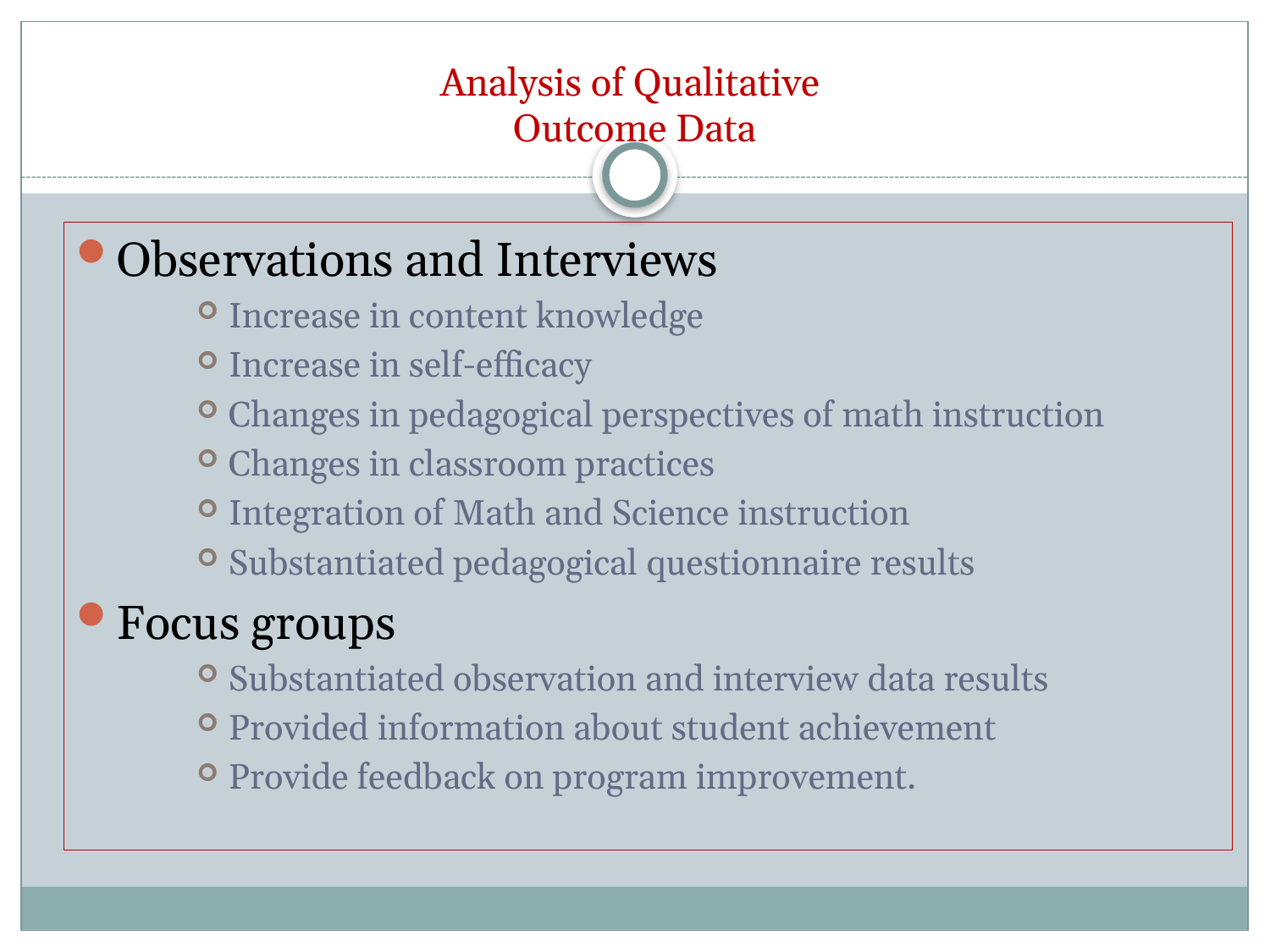

# Analysis of Qualitative Outcome Data
Observations and Interviews
Increase in content knowledge
Increase in self-efficacy
Changes in pedagogical perspectives of math instruction
Changes in classroom practices
Integration of Math and Science instruction
Substantiated pedagogical questionnaire results
Focus groups
Substantiated observation and interview data results
Provided information about student achievement
Provide feedback on program improvement.